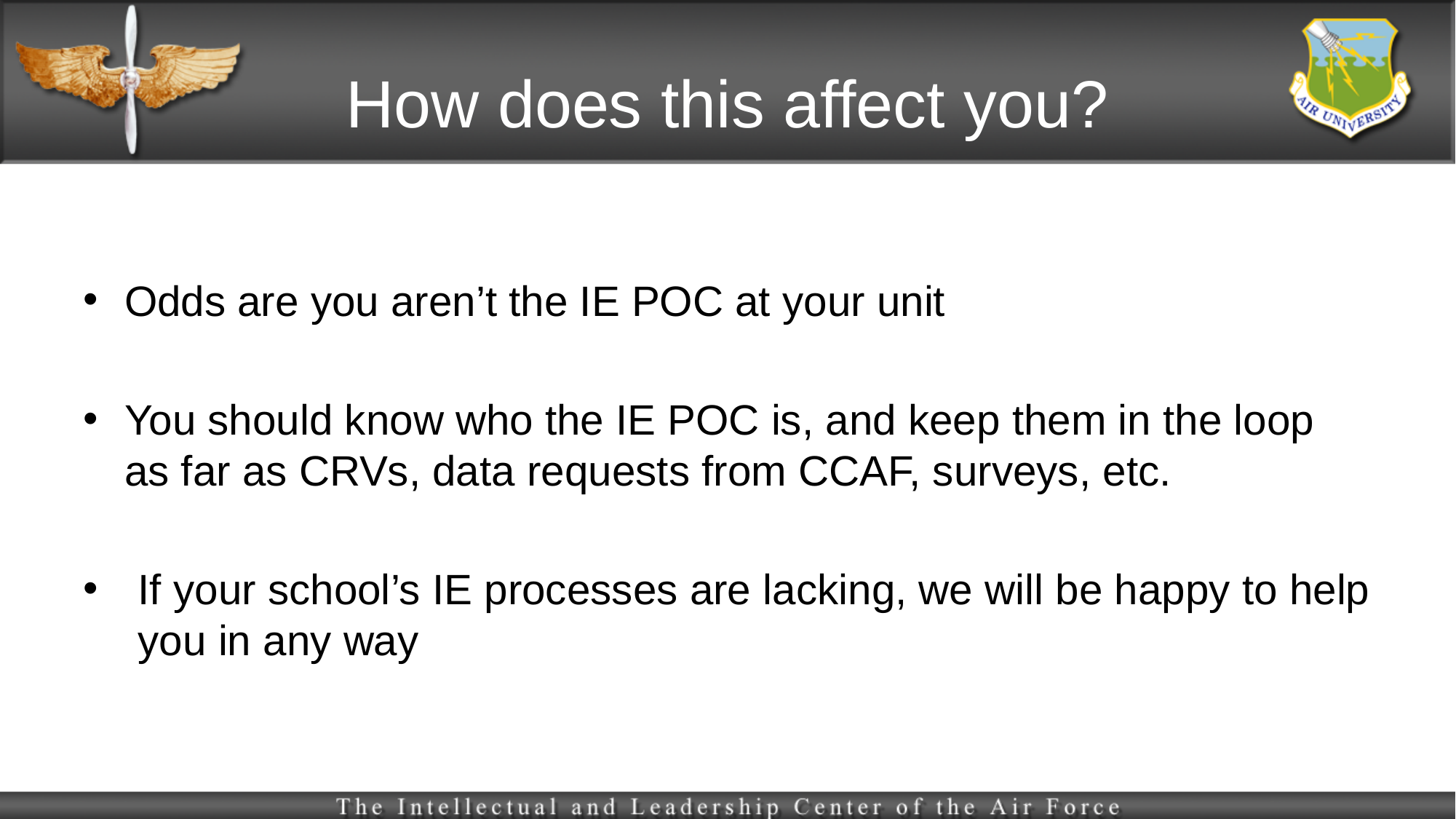

# How does this affect you?
Odds are you aren’t the IE POC at your unit

You should know who the IE POC is, and keep them in the loop as far as CRVs, data requests from CCAF, surveys, etc.

If your school’s IE processes are lacking, we will be happy to help you in any way